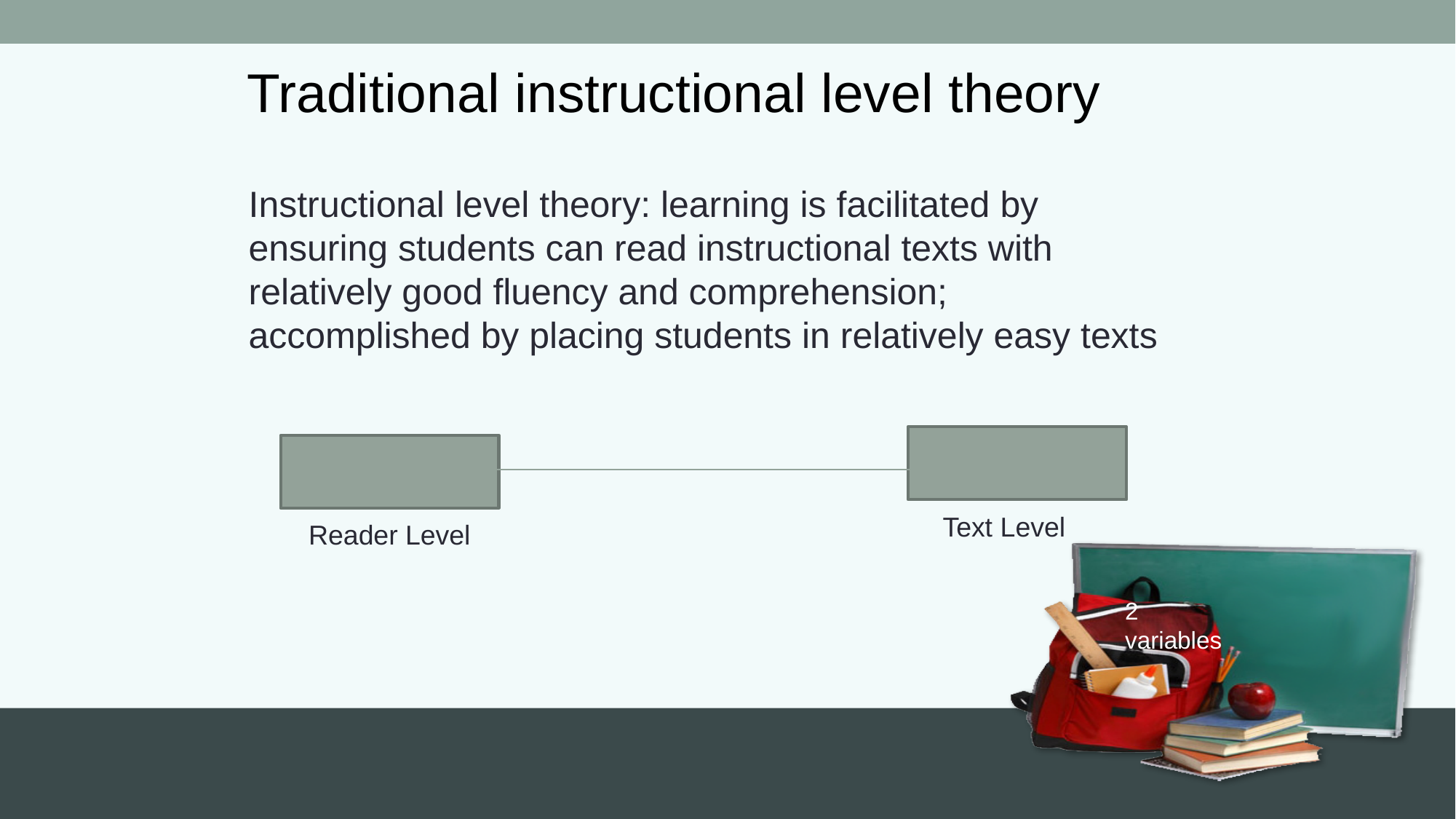

Traditional instructional level theory

Instructional level theory: learning is facilitated by ensuring students can read instructional texts with relatively good fluency and comprehension; accomplished by placing students in relatively easy texts

  Text Level
Reader Level
2 variables